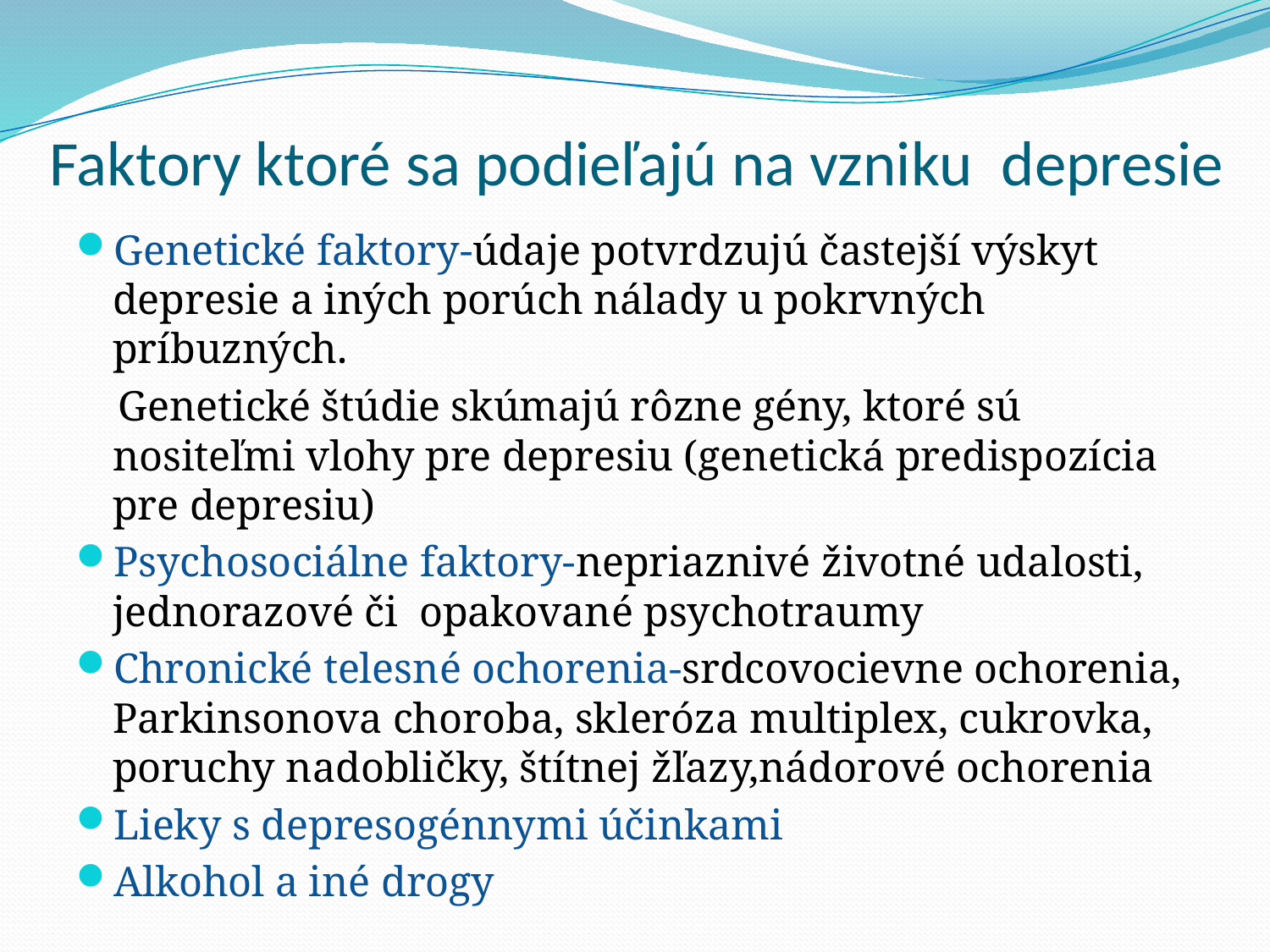

# Faktory ktoré sa podieľajú na vzniku  depresie
Genetické faktory-údaje potvrdzujú častejší výskyt depresie a iných porúch nálady u pokrvných príbuzných.
    Genetické štúdie skúmajú rôzne gény, ktoré sú nositeľmi vlohy pre depresiu (genetická predispozícia pre depresiu)
Psychosociálne faktory-nepriaznivé životné udalosti, jednorazové či  opakované psychotraumy
Chronické telesné ochorenia-srdcovocievne ochorenia, Parkinsonova choroba, skleróza multiplex, cukrovka, poruchy nadobličky, štítnej žľazy,nádorové ochorenia
Lieky s depresogénnymi účinkami
Alkohol a iné drogy